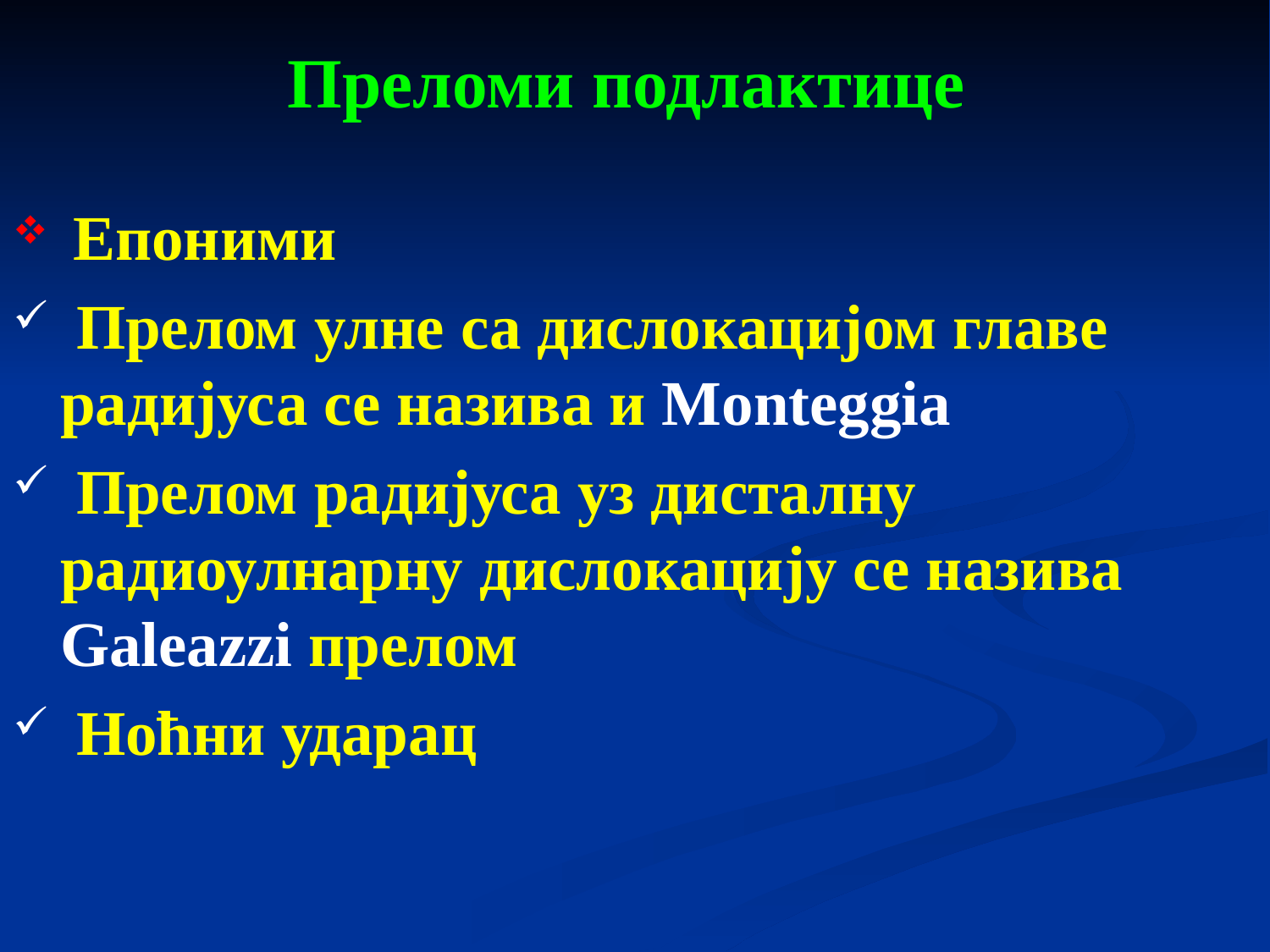

# Преломи подлактице
 Епоними
 Прелом улне са дислокацијом главе радијуса се назива и Monteggia
 Прелом радијуса уз дисталну радиоулнарну дислокацију се назива Galeazzi прелом
 Ноћни ударац